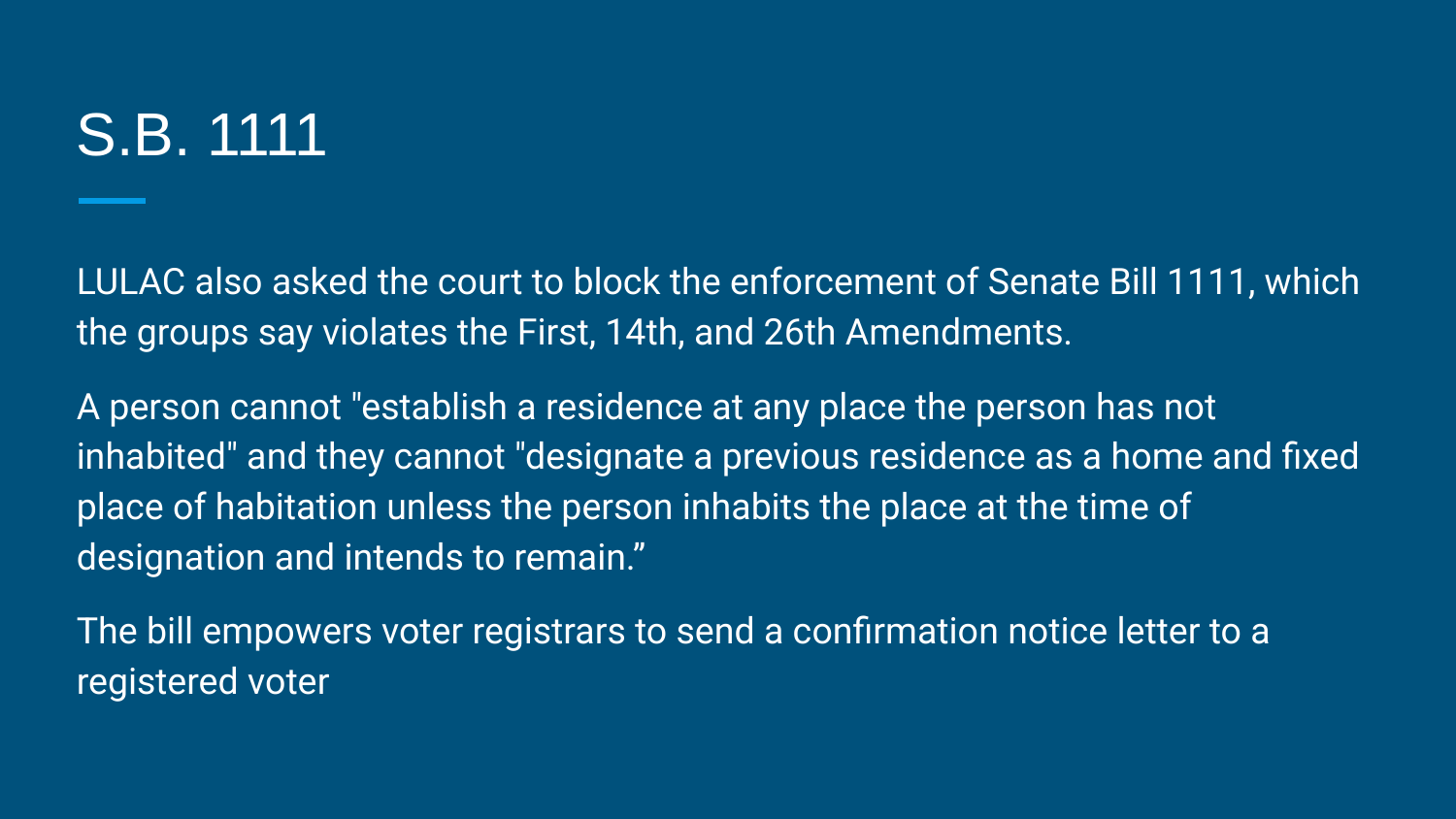

# S.B. 1111
LULAC also asked the court to block the enforcement of Senate Bill 1111, which the groups say violates the First, 14th, and 26th Amendments.
A person cannot "establish a residence at any place the person has not inhabited" and they cannot "designate a previous residence as a home and fixed place of habitation unless the person inhabits the place at the time of designation and intends to remain.”
The bill empowers voter registrars to send a confirmation notice letter to a registered voter